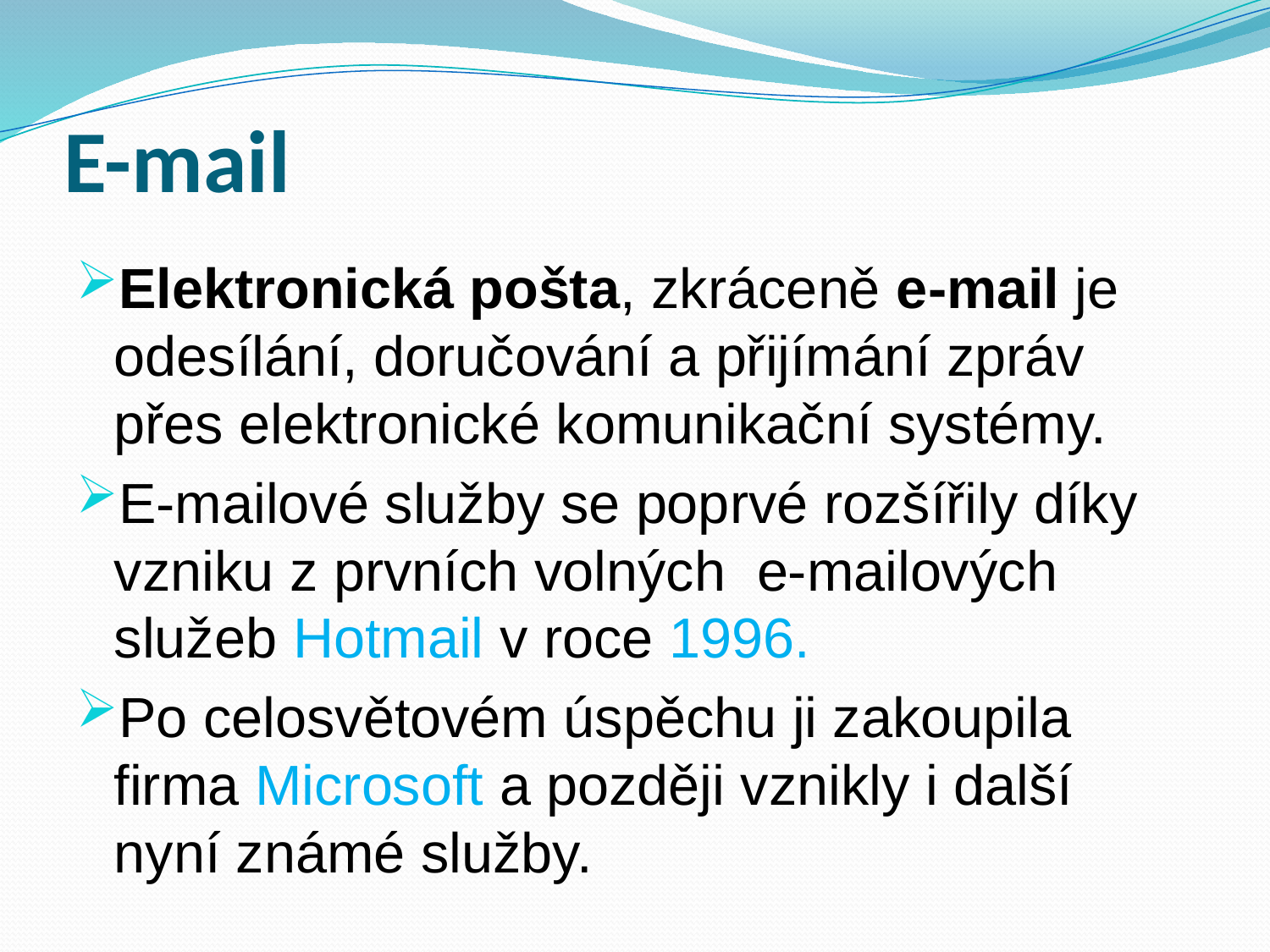

# E-mail
Elektronická pošta, zkráceně e-mail je  odesílání, doručování a přijímání zpráv přes elektronické komunikační systémy.
E-mailové služby se poprvé rozšířily díky  vzniku z prvních volných  e-mailových služeb Hotmail v roce 1996.
Po celosvětovém úspěchu ji zakoupila firma Microsoft a později vznikly i další nyní známé služby.